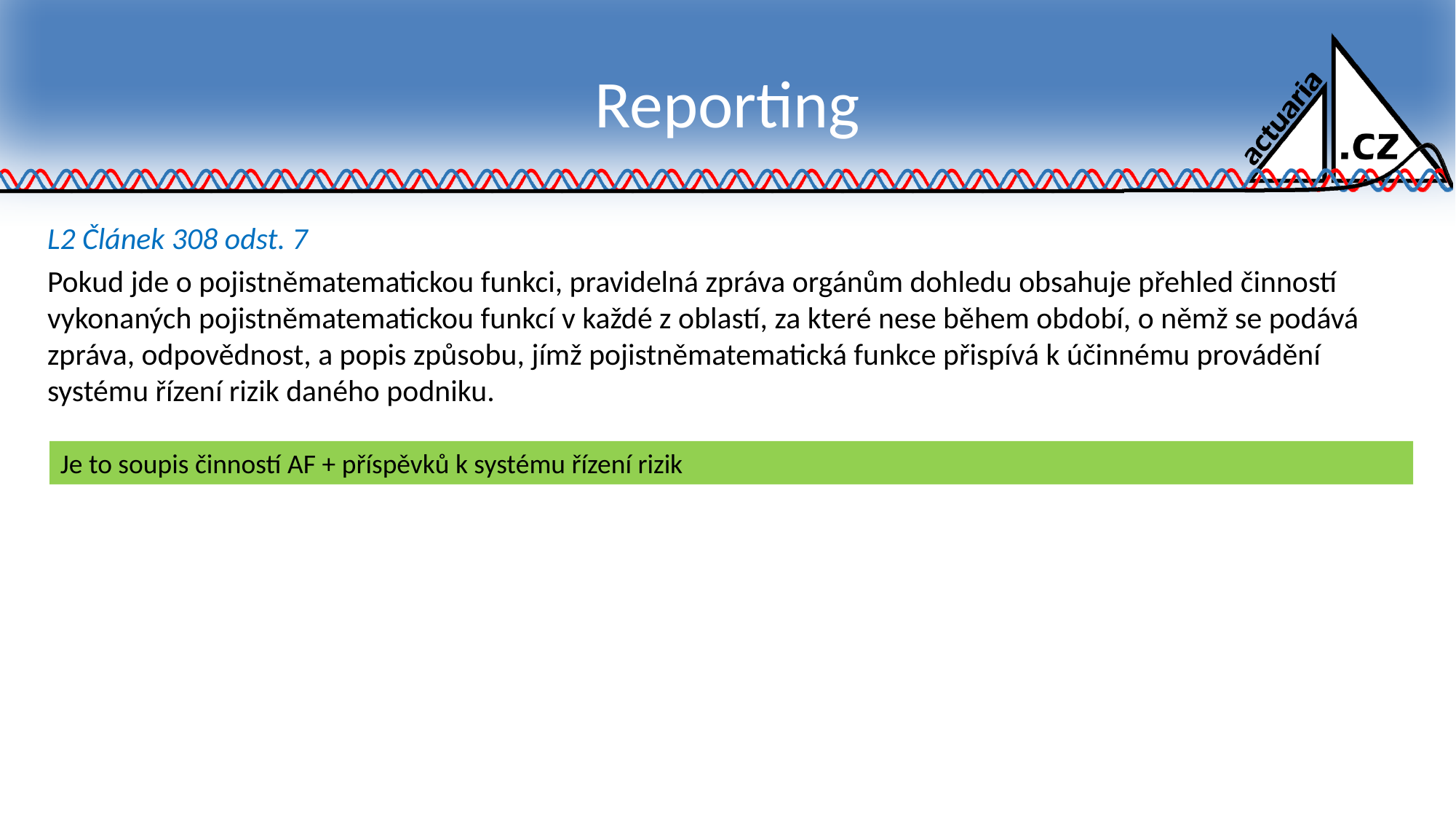

# Reporting
L2 Článek 308 odst. 7
Pokud jde o pojistněmatematickou funkci, pravidelná zpráva orgánům dohledu obsahuje přehled činností vykonaných pojistněmatematickou funkcí v každé z oblastí, za které nese během období, o němž se podává zpráva, odpovědnost, a popis způsobu, jímž pojistněmatematická funkce přispívá k účinnému provádění systému řízení rizik daného podniku.

Je to soupis činností AF + příspěvků k systému řízení rizik
35